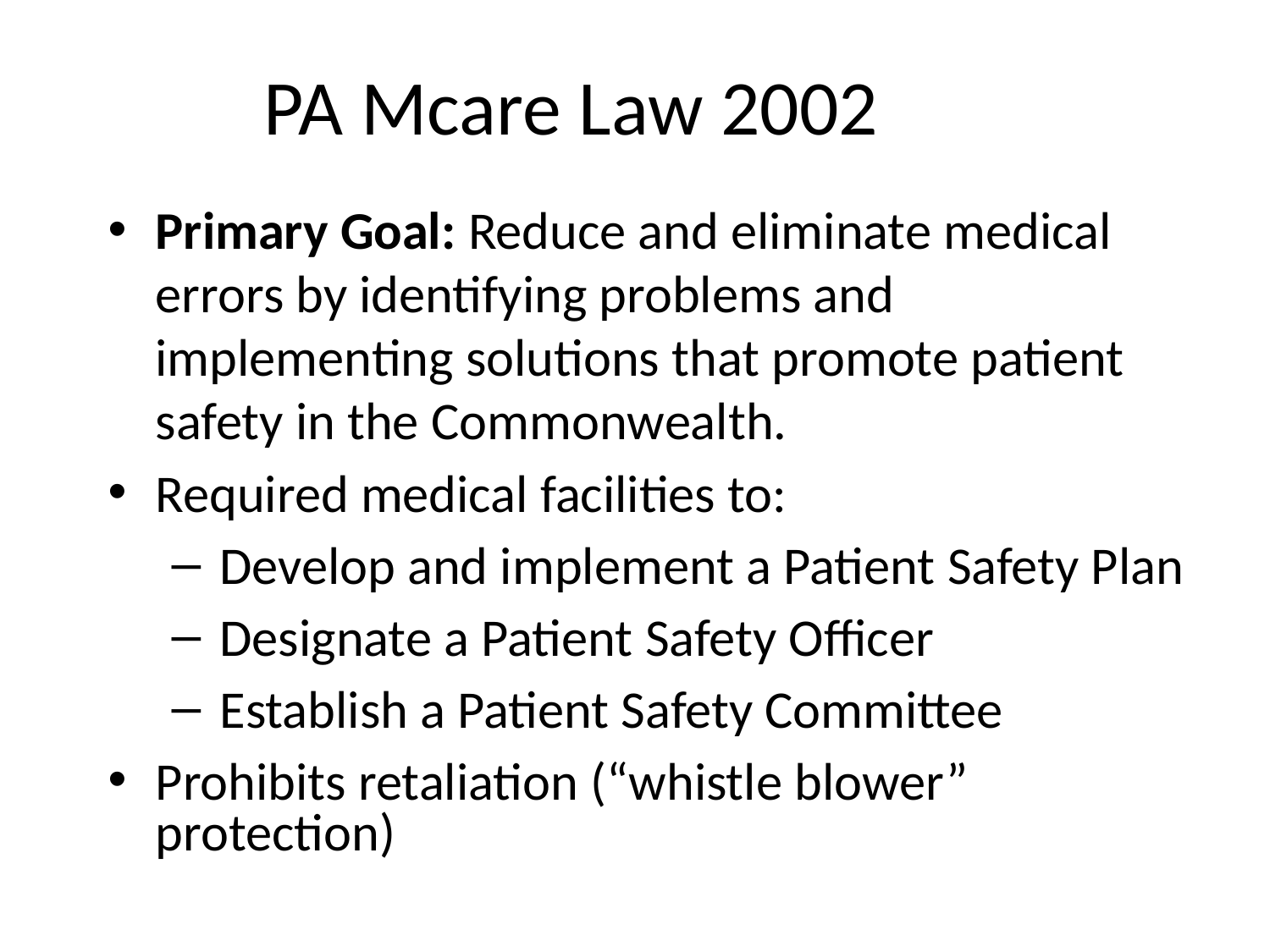

PA Mcare Law 2002
Primary Goal: Reduce and eliminate medical errors by identifying problems and implementing solutions that promote patient safety in the Commonwealth.
Required medical facilities to:
Develop and implement a Patient Safety Plan
Designate a Patient Safety Officer
Establish a Patient Safety Committee
Prohibits retaliation (“whistle blower” protection)